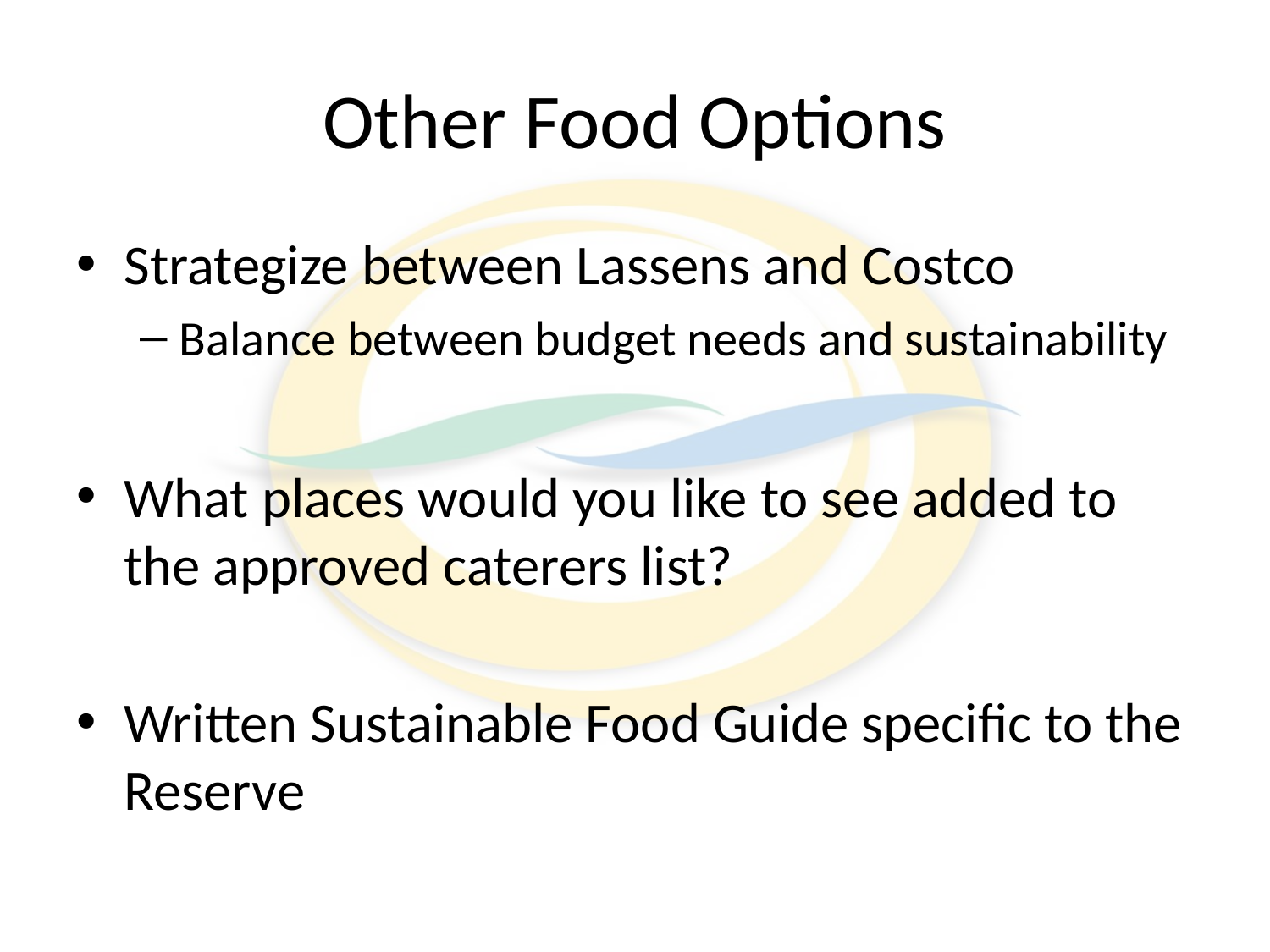

# Other Food Options
Strategize between Lassens and Costco
Balance between budget needs and sustainability

What places would you like to see added to the approved caterers list?

Written Sustainable Food Guide specific to the Reserve